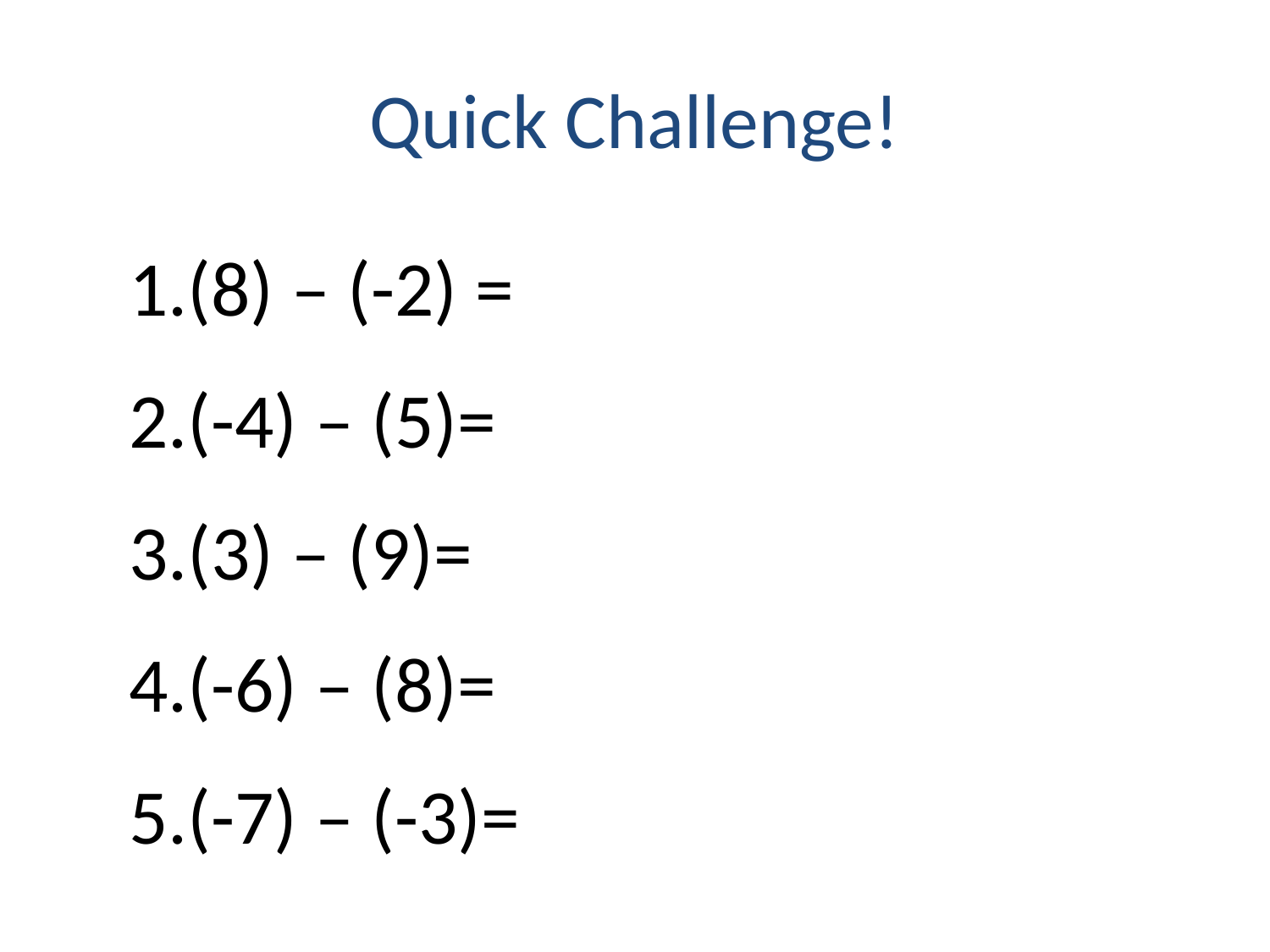

Quick Challenge!
(8) – (-2) =
(-4) – (5)=
(3) – (9)=
(-6) – (8)=
(-7) – (-3)=